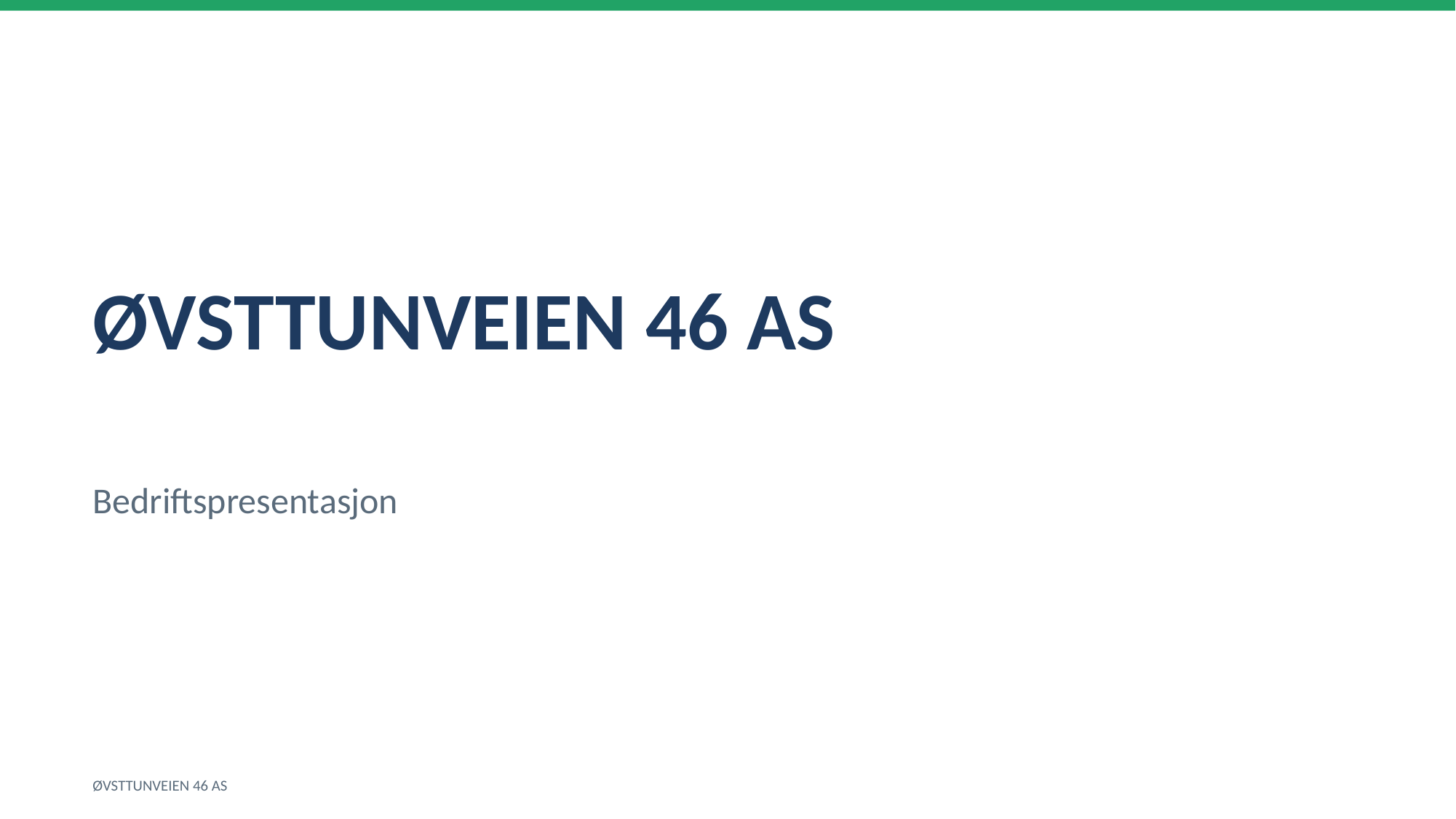

ØVSTTUNVEIEN 46 AS
Bedriftspresentasjon
ØVSTTUNVEIEN 46 AS